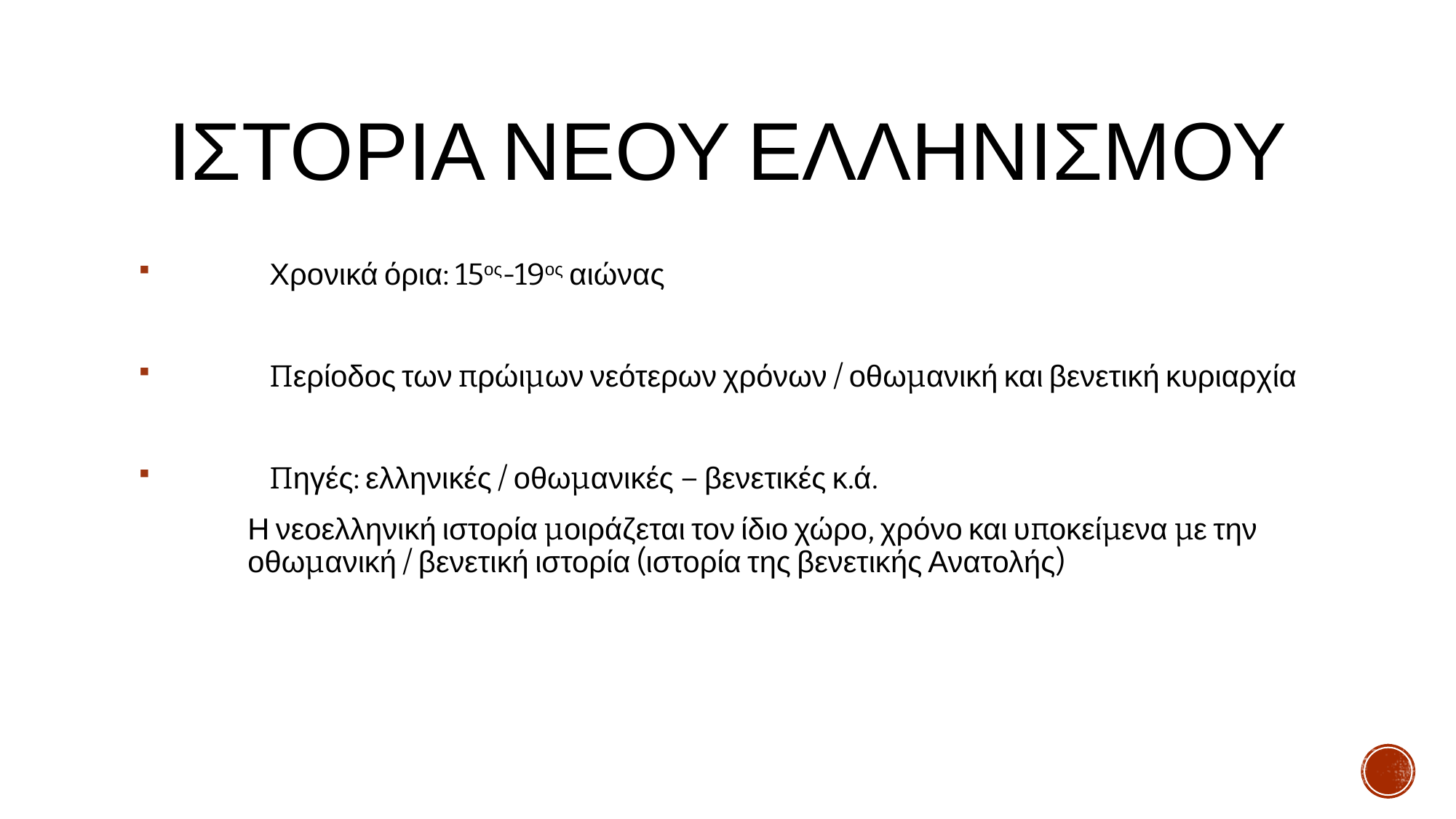

# Ιστορια Νεου ελληνισμου
	Χρονικά όρια: 15ος-19ος αιώνας

	Περίοδος των πρώιμων νεότερων χρόνων / οθωμανική και βενετική κυριαρχία

	Πηγές: ελληνικές / οθωμανικές – βενετικές κ.ά.
 	Η νεοελληνική ιστορία μοιράζεται τον ίδιο χώρο, χρόνο και υποκείμενα με την 	οθωμανική / βενετική ιστορία (ιστορία της βενετικής Ανατολής)